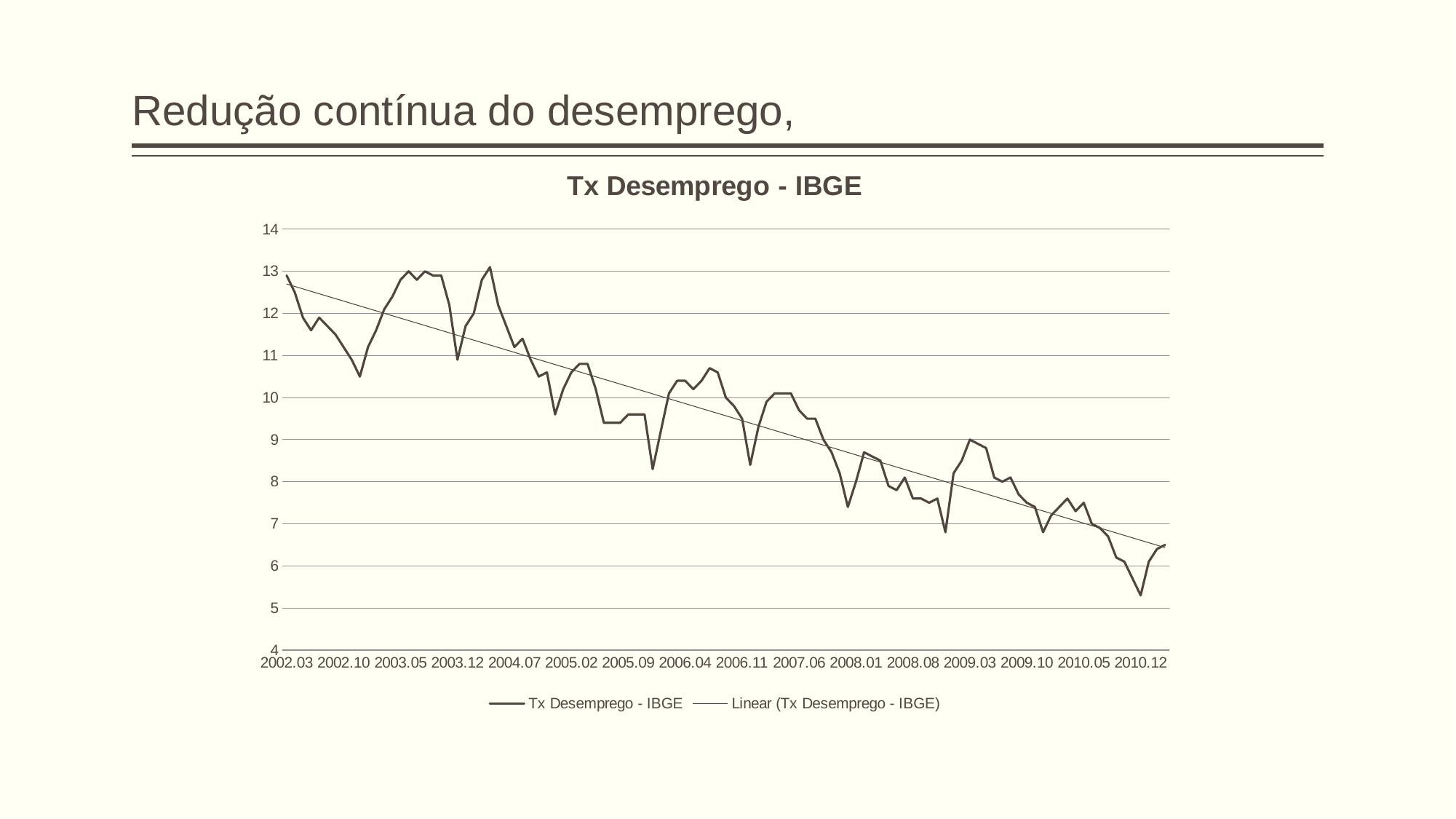

# Redução contínua do desemprego,

### Chart:

| Category | Tx Desemprego - IBGE |
|---|---|
| 2002.03 | 12.9 |
| 2002.04 | 12.5 |
| 2002.05 | 11.9 |
| 2002.06 | 11.6 |
| 2002.07 | 11.9 |
| 2002.08 | 11.7 |
| 2002.09 | 11.5 |
| 2002.10 | 11.2 |
| 2002.11 | 10.9 |
| 2002.12 | 10.5 |
| 2003.01 | 11.2 |
| 2003.02 | 11.6 |
| 2003.03 | 12.1 |
| 2003.04 | 12.4 |
| 2003.05 | 12.8 |
| 2003.06 | 13.0 |
| 2003.07 | 12.8 |
| 2003.08 | 13.0 |
| 2003.09 | 12.9 |
| 2003.10 | 12.9 |
| 2003.11 | 12.2 |
| 2003.12 | 10.9 |
| 2004.01 | 11.7 |
| 2004.02 | 12.0 |
| 2004.03 | 12.8 |
| 2004.04 | 13.1 |
| 2004.05 | 12.2 |
| 2004.06 | 11.7 |
| 2004.07 | 11.2 |
| 2004.08 | 11.4 |
| 2004.09 | 10.9 |
| 2004.10 | 10.5 |
| 2004.11 | 10.6 |
| 2004.12 | 9.6 |
| 2005.01 | 10.200000000000001 |
| 2005.02 | 10.6 |
| 2005.03 | 10.8 |
| 2005.04 | 10.8 |
| 2005.05 | 10.200000000000001 |
| 2005.06 | 9.4 |
| 2005.07 | 9.4 |
| 2005.08 | 9.4 |
| 2005.09 | 9.6 |
| 2005.10 | 9.6 |
| 2005.11 | 9.6 |
| 2005.12 | 8.3 |
| 2006.01 | 9.200000000000001 |
| 2006.02 | 10.1 |
| 2006.03 | 10.4 |
| 2006.04 | 10.4 |
| 2006.05 | 10.200000000000001 |
| 2006.06 | 10.4 |
| 2006.07 | 10.7 |
| 2006.08 | 10.6 |
| 2006.09 | 10.0 |
| 2006.10 | 9.8 |
| 2006.11 | 9.5 |
| 2006.12 | 8.4 |
| 2007.01 | 9.3 |
| 2007.02 | 9.9 |
| 2007.03 | 10.1 |
| 2007.04 | 10.1 |
| 2007.05 | 10.1 |
| 2007.06 | 9.700000000000001 |
| 2007.07 | 9.5 |
| 2007.08 | 9.5 |
| 2007.09 | 9.0 |
| 2007.10 | 8.700000000000001 |
| 2007.11 | 8.200000000000001 |
| 2007.12 | 7.4 |
| 2008.01 | 8.0 |
| 2008.02 | 8.700000000000001 |
| 2008.03 | 8.6 |
| 2008.04 | 8.5 |
| 2008.05 | 7.9 |
| 2008.06 | 7.8 |
| 2008.07 | 8.1 |
| 2008.08 | 7.6 |
| 2008.09 | 7.6 |
| 2008.10 | 7.5 |
| 2008.11 | 7.6 |
| 2008.12 | 6.8 |
| 2009.01 | 8.200000000000001 |
| 2009.02 | 8.5 |
| 2009.03 | 9.0 |
| 2009.04 | 8.9 |
| 2009.05 | 8.8 |
| 2009.06 | 8.1 |
| 2009.07 | 8.0 |
| 2009.08 | 8.1 |
| 2009.09 | 7.7 |
| 2009.10 | 7.5 |
| 2009.11 | 7.4 |
| 2009.12 | 6.8 |
| 2010.01 | 7.2 |
| 2010.02 | 7.4 |
| 2010.03 | 7.6 |
| 2010.04 | 7.3 |
| 2010.05 | 7.5 |
| 2010.06 | 7.0 |
| 2010.07 | 6.9 |
| 2010.08 | 6.7 |
| 2010.09 | 6.2 |
| 2010.10 | 6.1 |
| 2010.11 | 5.7 |
| 2010.12 | 5.3 |
| 2011.01 | 6.1 |
| 2011.02 | 6.4 |
| 2011.03 | 6.5 |